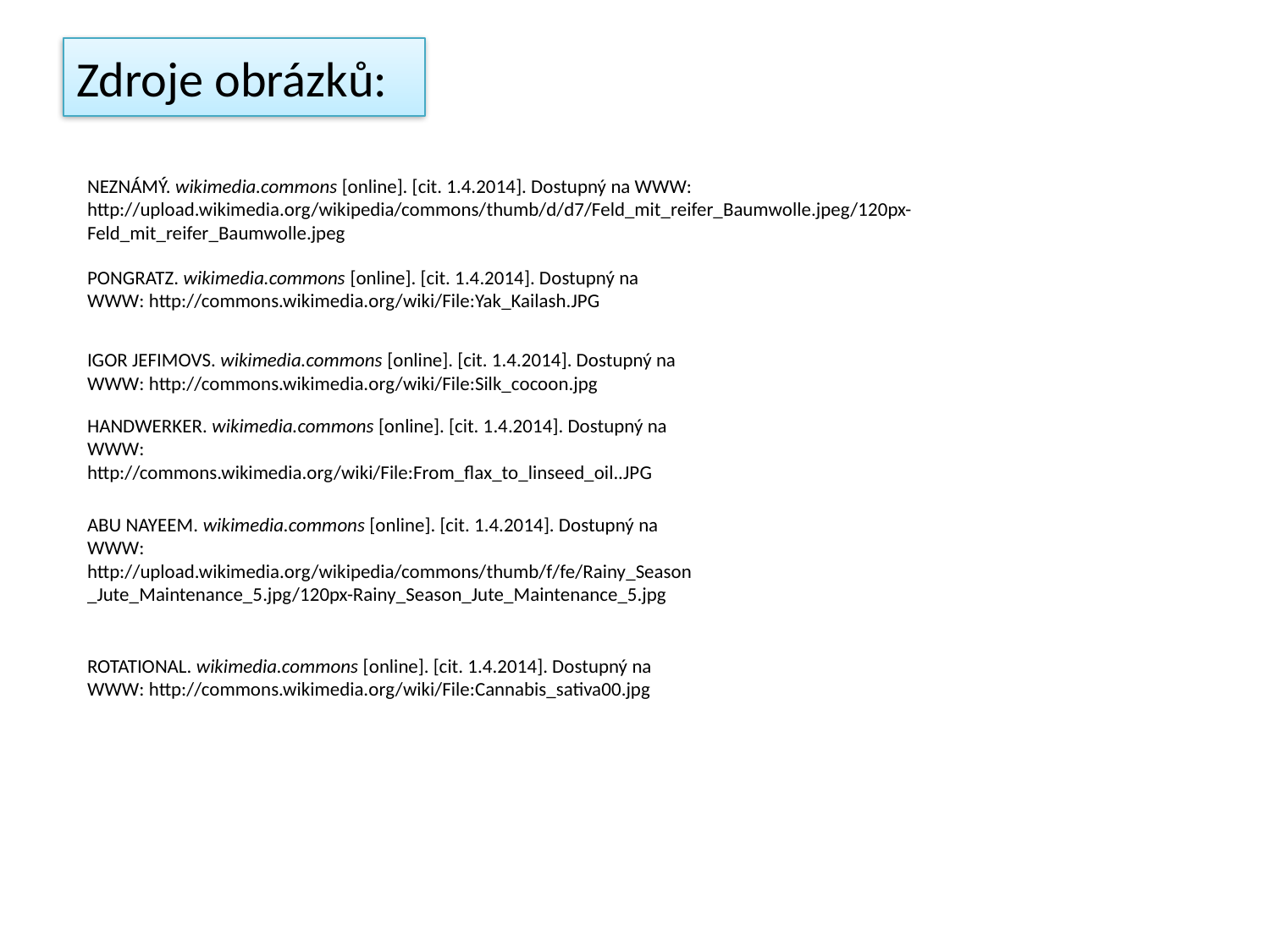

# Zdroje obrázků:
NEZNÁMÝ. wikimedia.commons [online]. [cit. 1.4.2014]. Dostupný na WWW: http://upload.wikimedia.org/wikipedia/commons/thumb/d/d7/Feld_mit_reifer_Baumwolle.jpeg/120px-Feld_mit_reifer_Baumwolle.jpeg
PONGRATZ. wikimedia.commons [online]. [cit. 1.4.2014]. Dostupný na WWW: http://commons.wikimedia.org/wiki/File:Yak_Kailash.JPG
IGOR JEFIMOVS. wikimedia.commons [online]. [cit. 1.4.2014]. Dostupný na WWW: http://commons.wikimedia.org/wiki/File:Silk_cocoon.jpg
HANDWERKER. wikimedia.commons [online]. [cit. 1.4.2014]. Dostupný na WWW: http://commons.wikimedia.org/wiki/File:From_flax_to_linseed_oil..JPG
ABU NAYEEM. wikimedia.commons [online]. [cit. 1.4.2014]. Dostupný na WWW: http://upload.wikimedia.org/wikipedia/commons/thumb/f/fe/Rainy_Season_Jute_Maintenance_5.jpg/120px-Rainy_Season_Jute_Maintenance_5.jpg
ROTATIONAL. wikimedia.commons [online]. [cit. 1.4.2014]. Dostupný na WWW: http://commons.wikimedia.org/wiki/File:Cannabis_sativa00.jpg